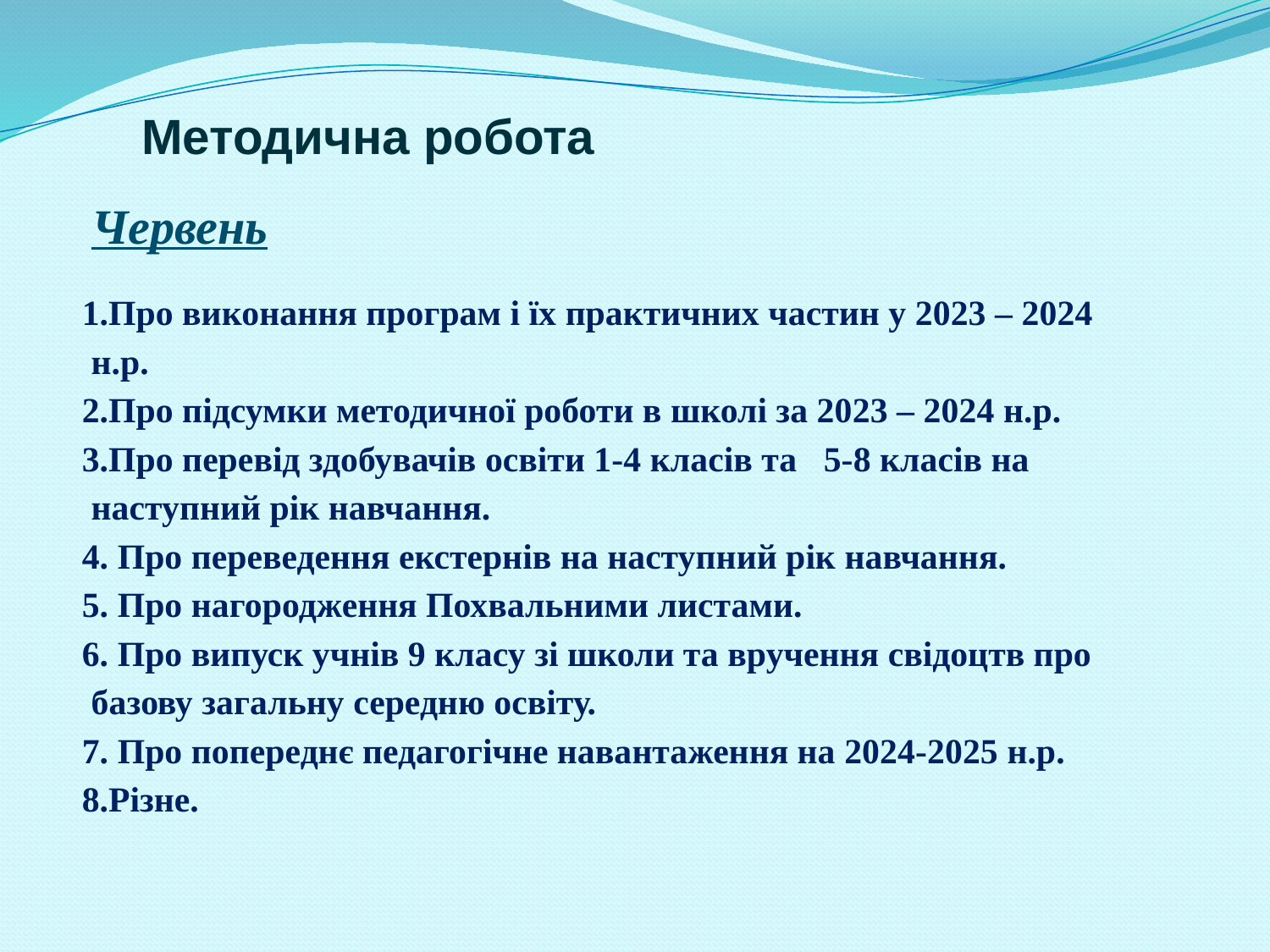

Методична робота
Червень
Про виконання програм і їх практичних частин у 2023 – 2024 н.р.
Про підсумки методичної роботи в школі за 2023 – 2024 н.р.
Про перевід здобувачів освіти 1-4 класів та   5-8 класів на наступний рік навчання.
 Про переведення екстернів на наступний рік навчання.
 Про нагородження Похвальними листами.
 Про випуск учнів 9 класу зі школи та вручення свідоцтв про базову загальну середню освіту.
 Про попереднє педагогічне навантаження на 2024-2025 н.р.
Різне.